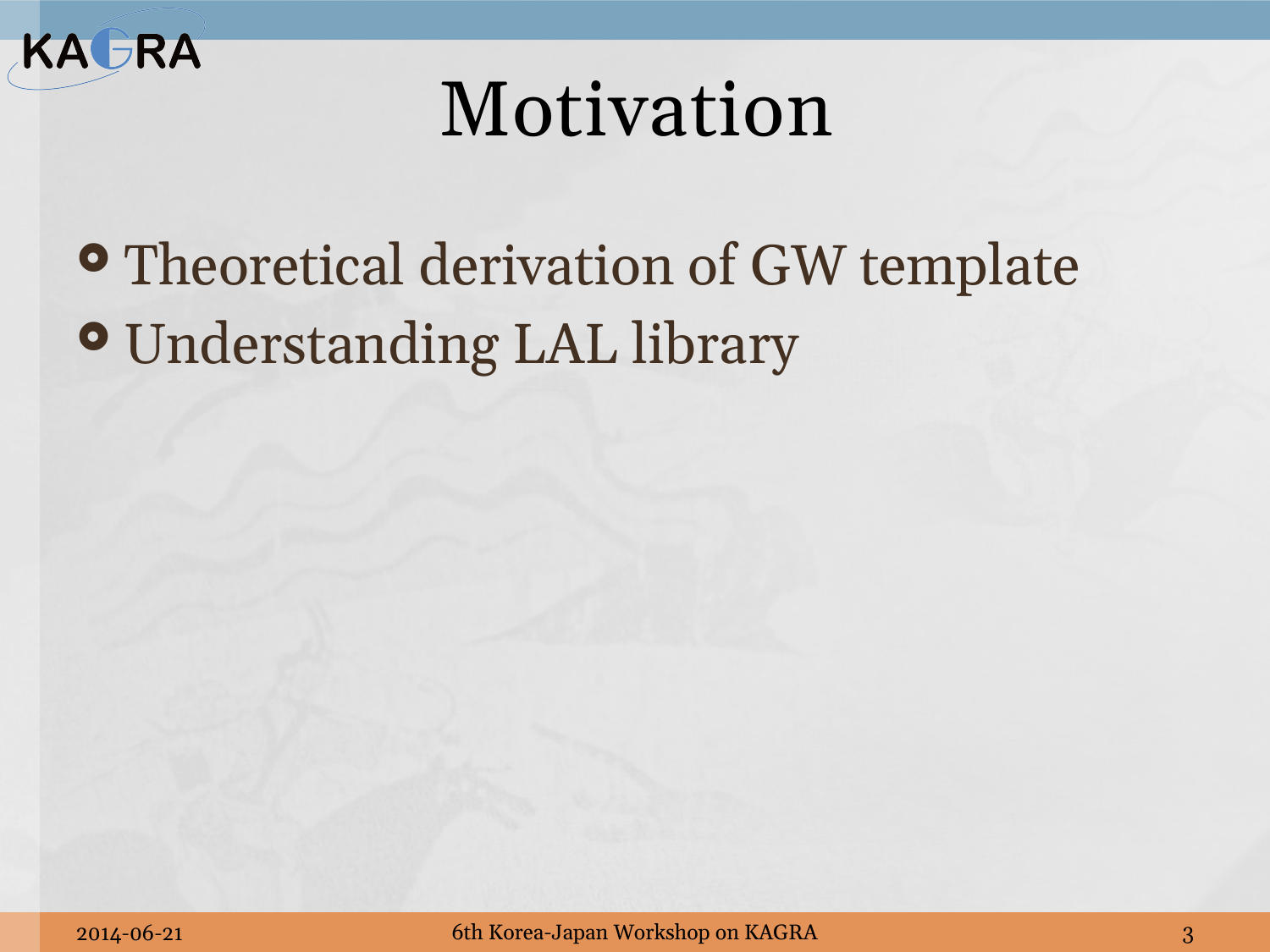

# Motivation
Theoretical derivation of GW template
Understanding LAL library
2014-06-21
6th Korea-Japan Workshop on KAGRA
3